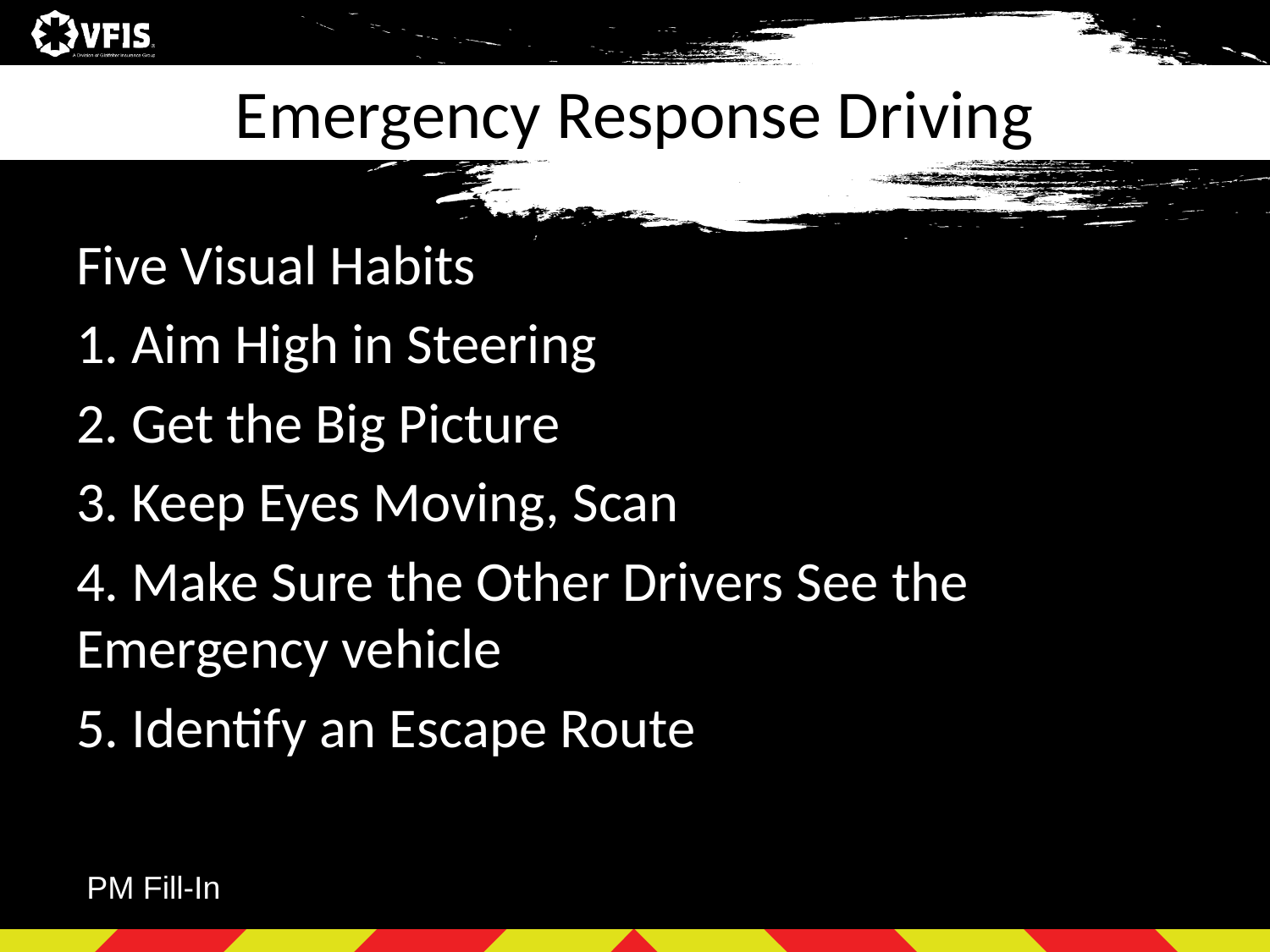

# Emergency Response Driving
Five Visual Habits
1. Aim High in Steering
2. Get the Big Picture
3. Keep Eyes Moving, Scan
4. Make Sure the Other Drivers See the Emergency vehicle
5. Identify an Escape Route
PM Fill-In